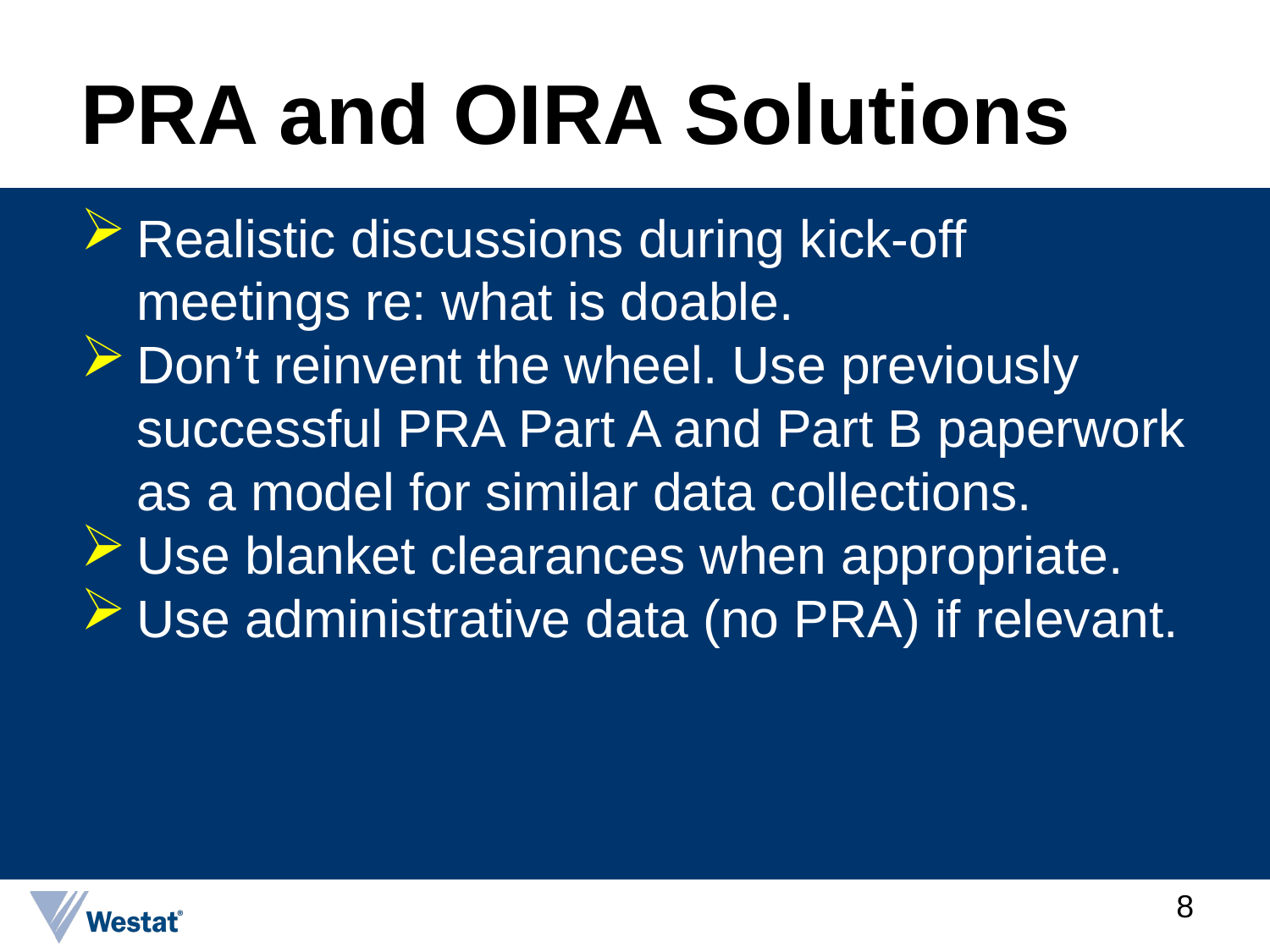

# PRA and OIRA Solutions
Realistic discussions during kick-off meetings re: what is doable.
Don’t reinvent the wheel. Use previously successful PRA Part A and Part B paperwork as a model for similar data collections.
Use blanket clearances when appropriate.
Use administrative data (no PRA) if relevant.
8